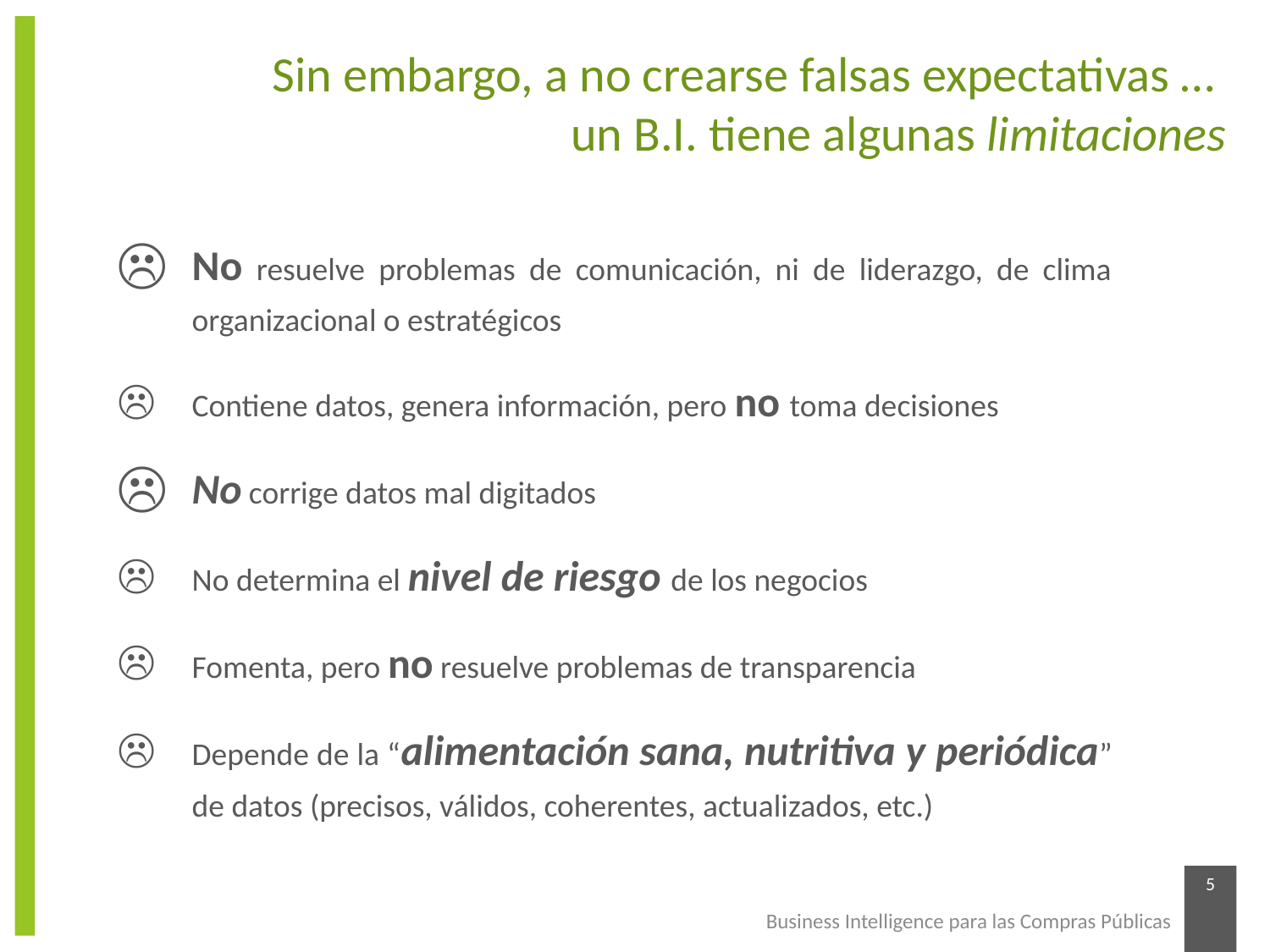

Sin embargo, a no crearse falsas expectativas …
un B.I. tiene algunas limitaciones
No resuelve problemas de comunicación, ni de liderazgo, de clima organizacional o estratégicos
Contiene datos, genera información, pero no toma decisiones
No corrige datos mal digitados
No determina el nivel de riesgo de los negocios
Fomenta, pero no resuelve problemas de transparencia
Depende de la “alimentación sana, nutritiva y periódica” de datos (precisos, válidos, coherentes, actualizados, etc.)
5
Business Intelligence para las Compras Públicas